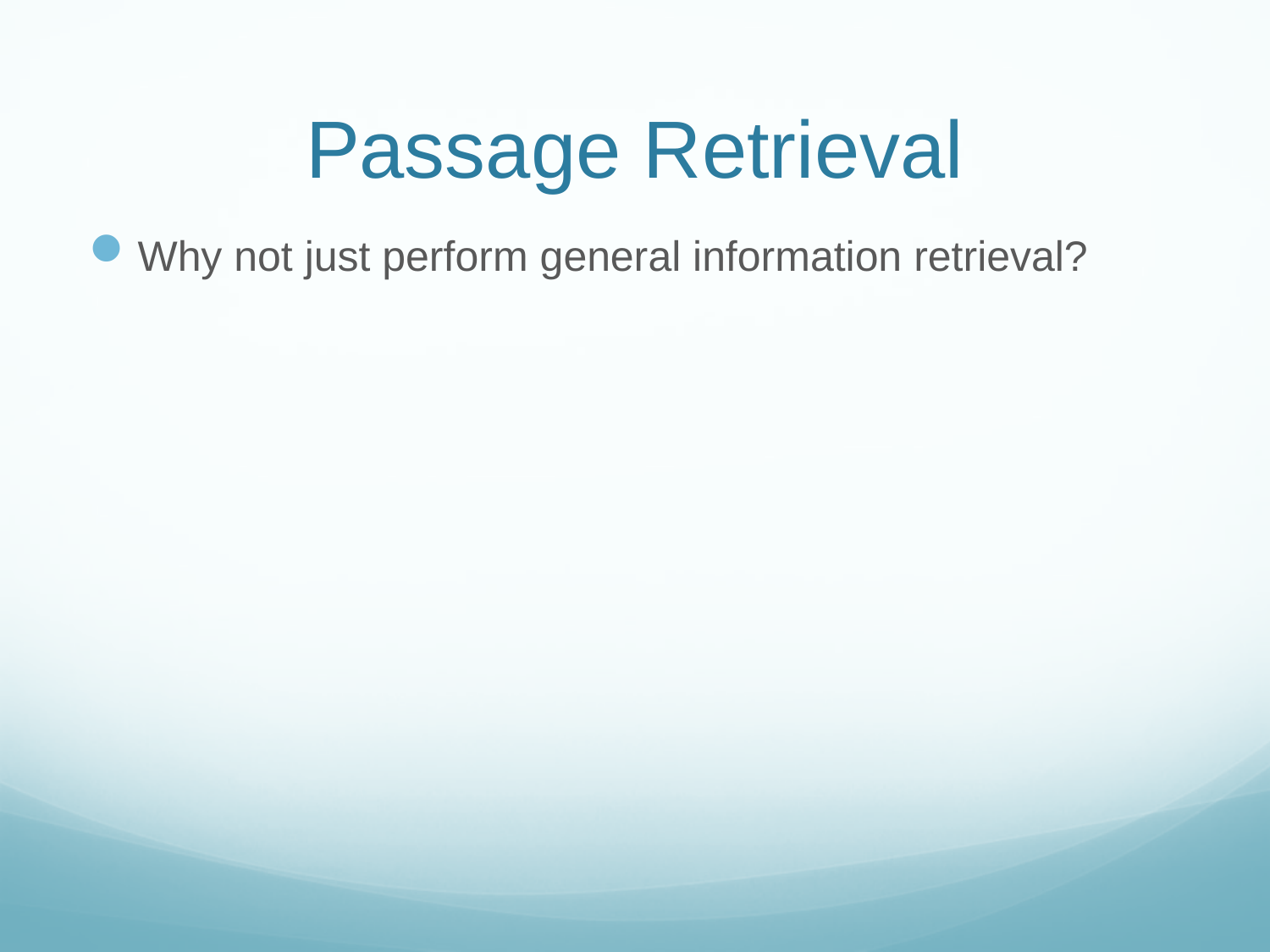

# Passage Retrieval
Why not just perform general information retrieval?